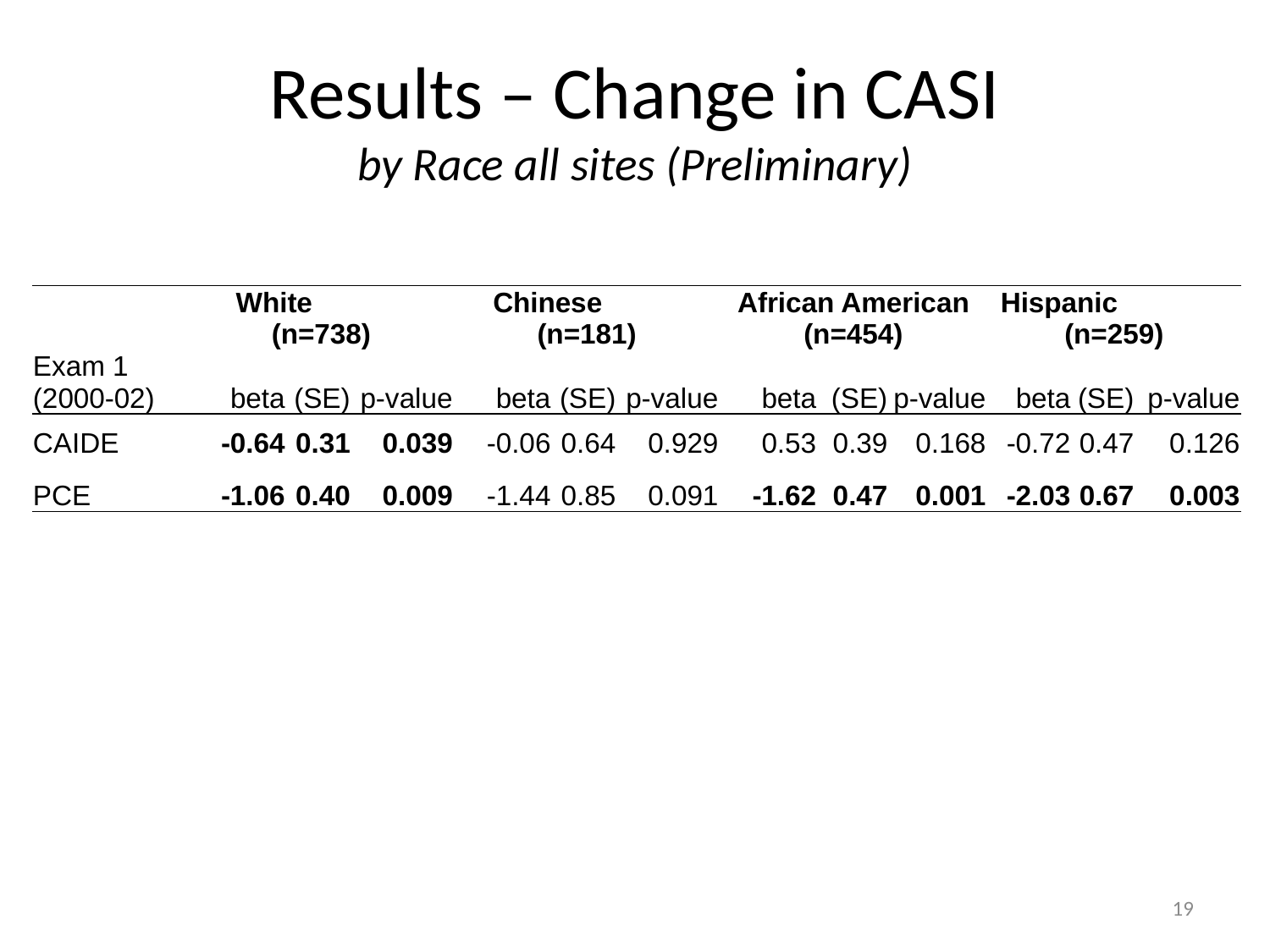

# Results – Change in CASI by Race all sites (Preliminary)
| Exam 1 (2000-02) | White (n=738) |  |  | Chinese (n=181) |  |  | African American (n=454) |  |  | Hispanic (n=259) |  |  |
| --- | --- | --- | --- | --- | --- | --- | --- | --- | --- | --- | --- | --- |
|  | beta | (SE) | p-value | beta | (SE) | p-value | beta | (SE) | p-value | beta | (SE) | p-value |
| CAIDE | -0.64 | 0.31 | 0.039 | -0.06 | 0.64 | 0.929 | 0.53 | 0.39 | 0.168 | -0.72 | 0.47 | 0.126 |
| PCE | -1.06 | 0.40 | 0.009 | -1.44 | 0.85 | 0.091 | -1.62 | 0.47 | 0.001 | -2.03 | 0.67 | 0.003 |
19